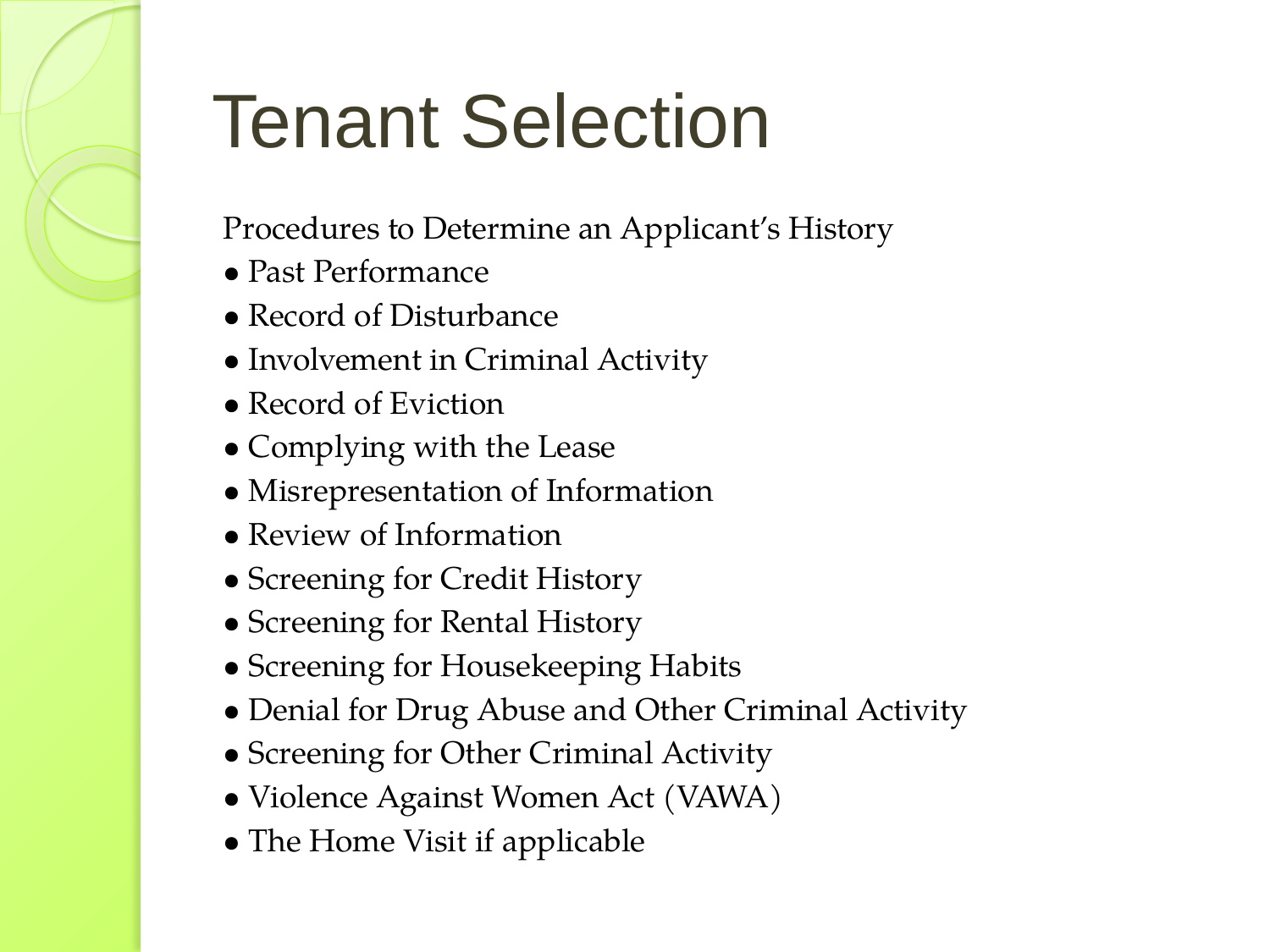

# Tenant Selection
Procedures to Determine an Applicant’s History
	• Past Performance
	• Record of Disturbance
	• Involvement in Criminal Activity
	• Record of Eviction
	• Complying with the Lease
	• Misrepresentation of Information
	• Review of Information
	• Screening for Credit History
	• Screening for Rental History
	• Screening for Housekeeping Habits
	• Denial for Drug Abuse and Other Criminal Activity
	• Screening for Other Criminal Activity
	• Violence Against Women Act (VAWA)
	• The Home Visit if applicable